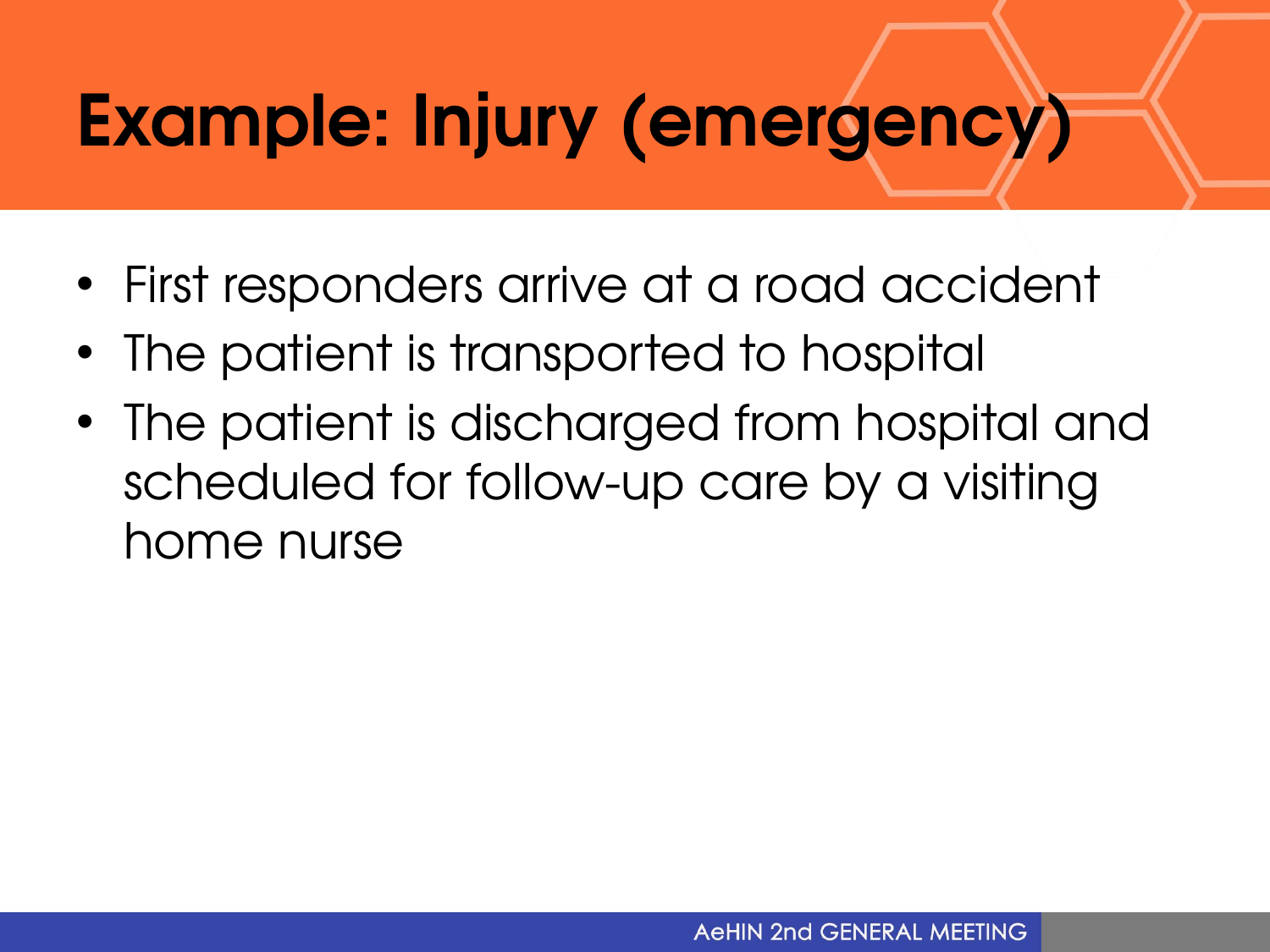

# Example: Injury (emergency)
First responders arrive at a road accident
The patient is transported to hospital
The patient is discharged from hospital and scheduled for follow-up care by a visiting home nurse